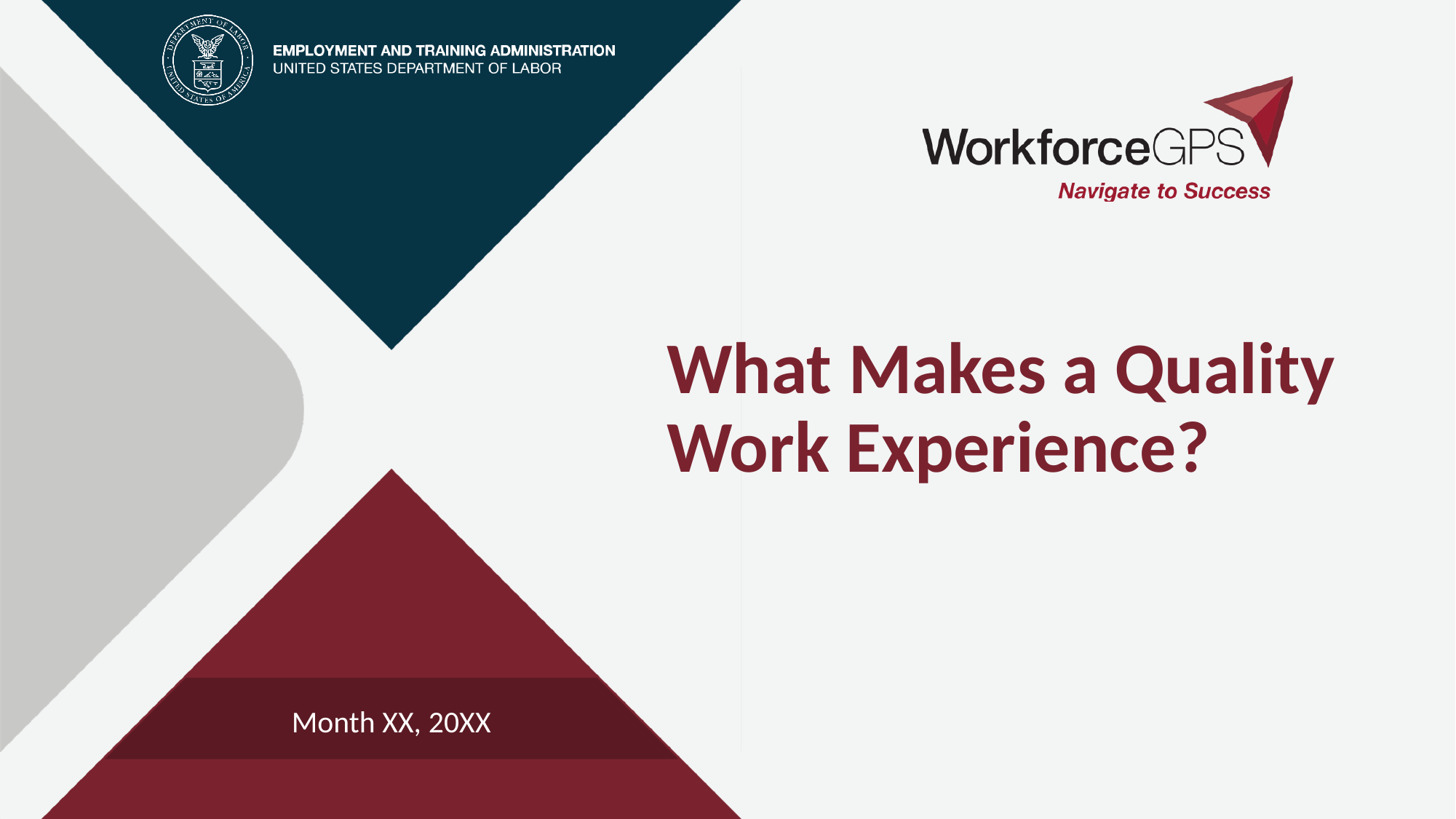

# What Makes a Quality Work Experience?
Month XX, 20XX